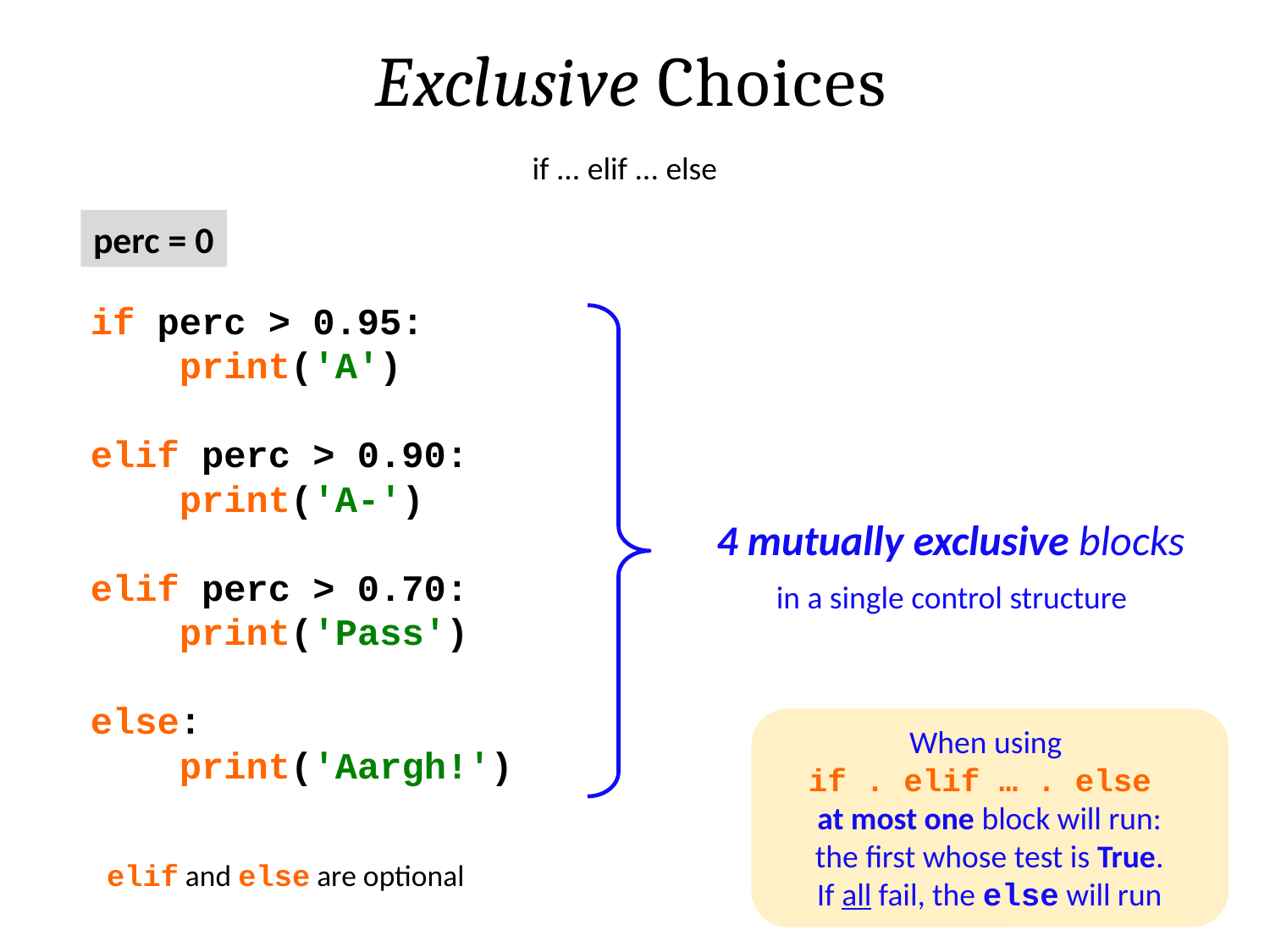

Exclusive Choices
if ... elif ... else
perc = 0
if perc > 0.95:
    print('A')

elif perc > 0.90:
    print('A-')

elif perc > 0.70:
    print('Pass')

else:
    print('Aargh!')

4 mutually exclusive blocks
in a single control structure

When using
if . elif … . else
at most one block will run: the first whose test is True. If all fail, the else will run
elif and else are optional